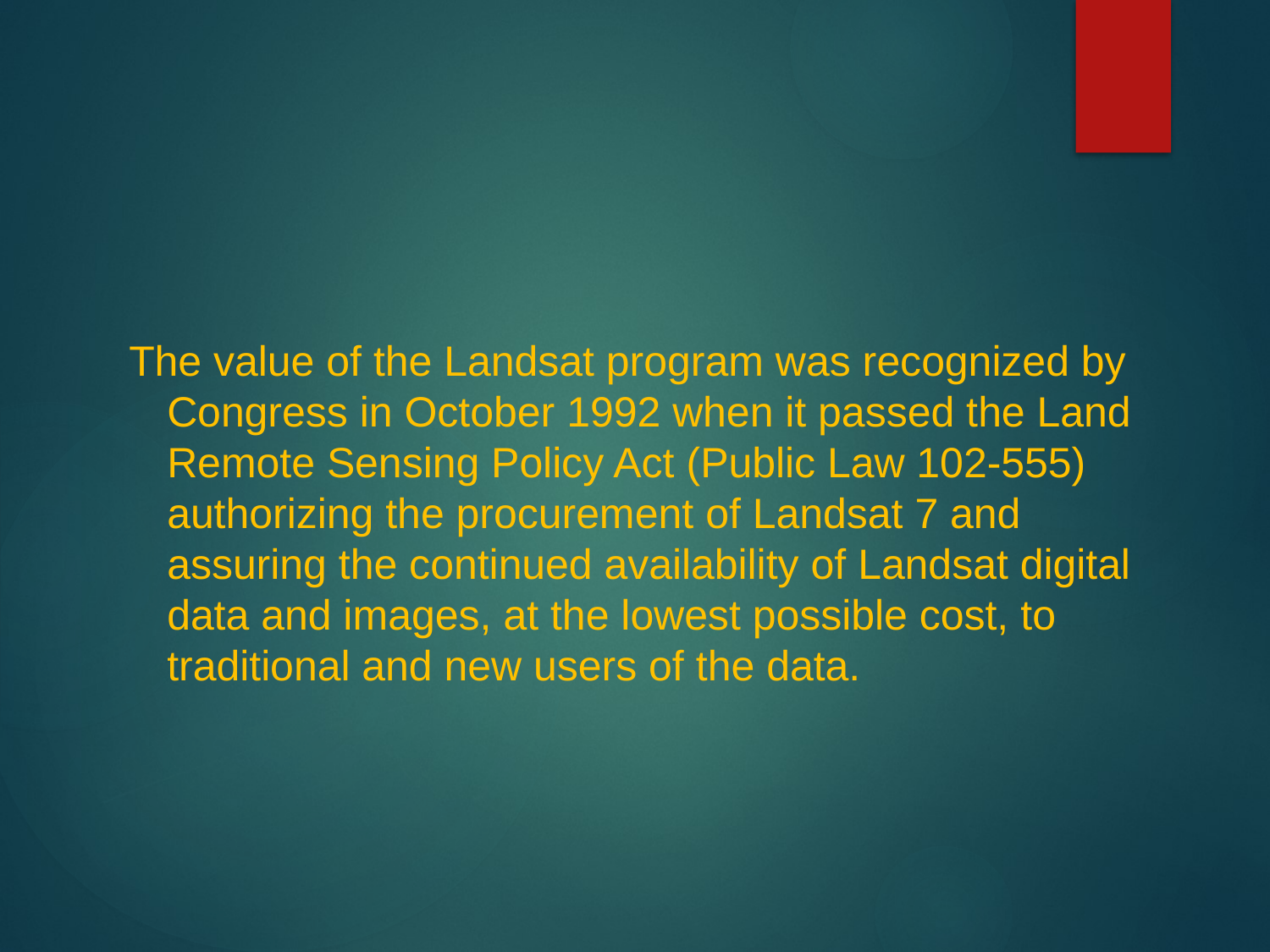

The value of the Landsat program was recognized by Congress in October 1992 when it passed the Land Remote Sensing Policy Act (Public Law 102-555) authorizing the procurement of Landsat 7 and assuring the continued availability of Landsat digital data and images, at the lowest possible cost, to traditional and new users of the data.